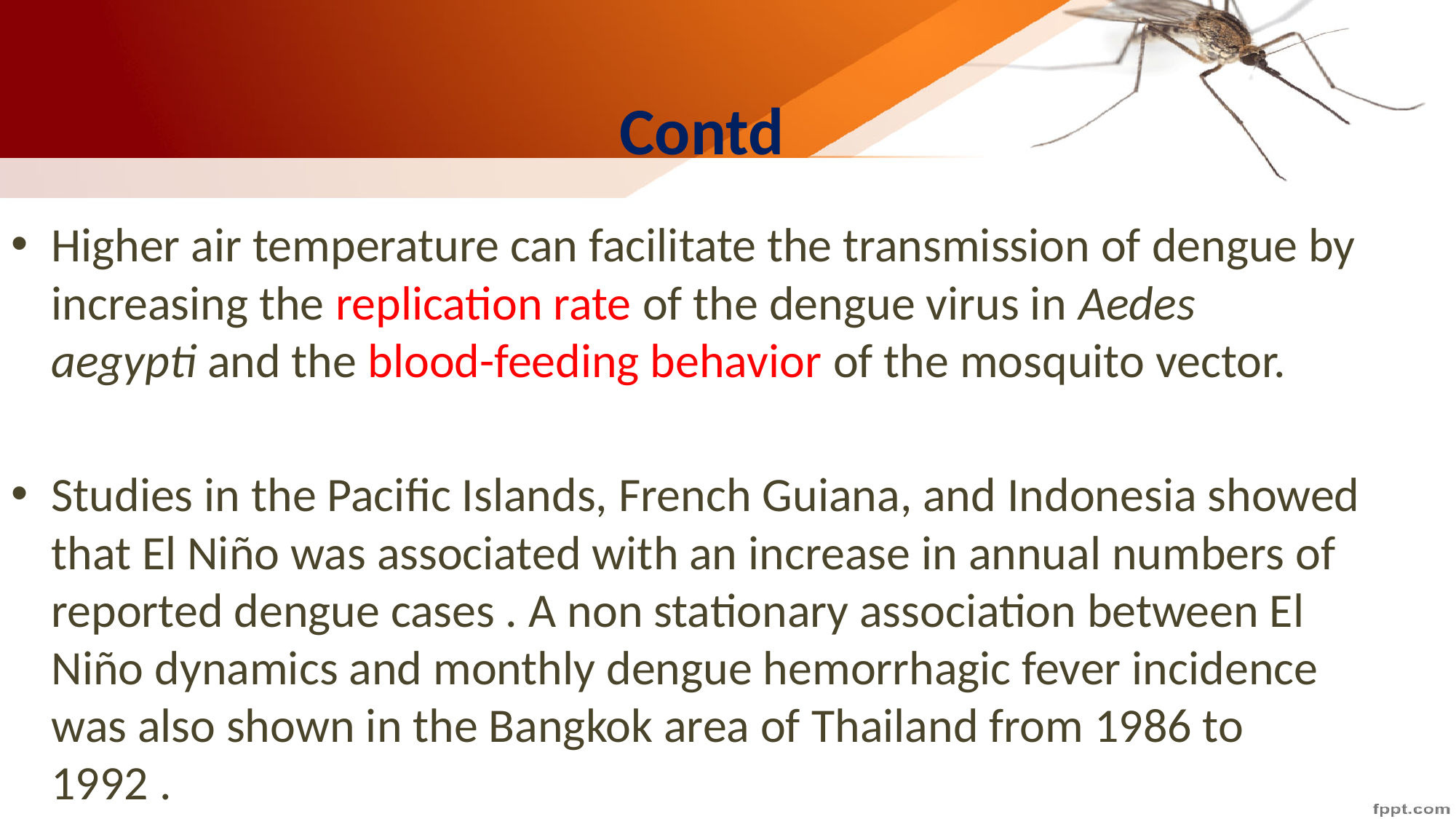

# Contd
Higher air temperature can facilitate the transmission of dengue by increasing the replication rate of the dengue virus in Aedes aegypti and the blood-feeding behavior of the mosquito vector.

Studies in the Pacific Islands, French Guiana, and Indonesia showed that El Niño was associated with an increase in annual numbers of reported dengue cases . A non stationary association between El Niño dynamics and monthly dengue hemorrhagic fever incidence was also shown in the Bangkok area of Thailand from 1986 to 1992 .